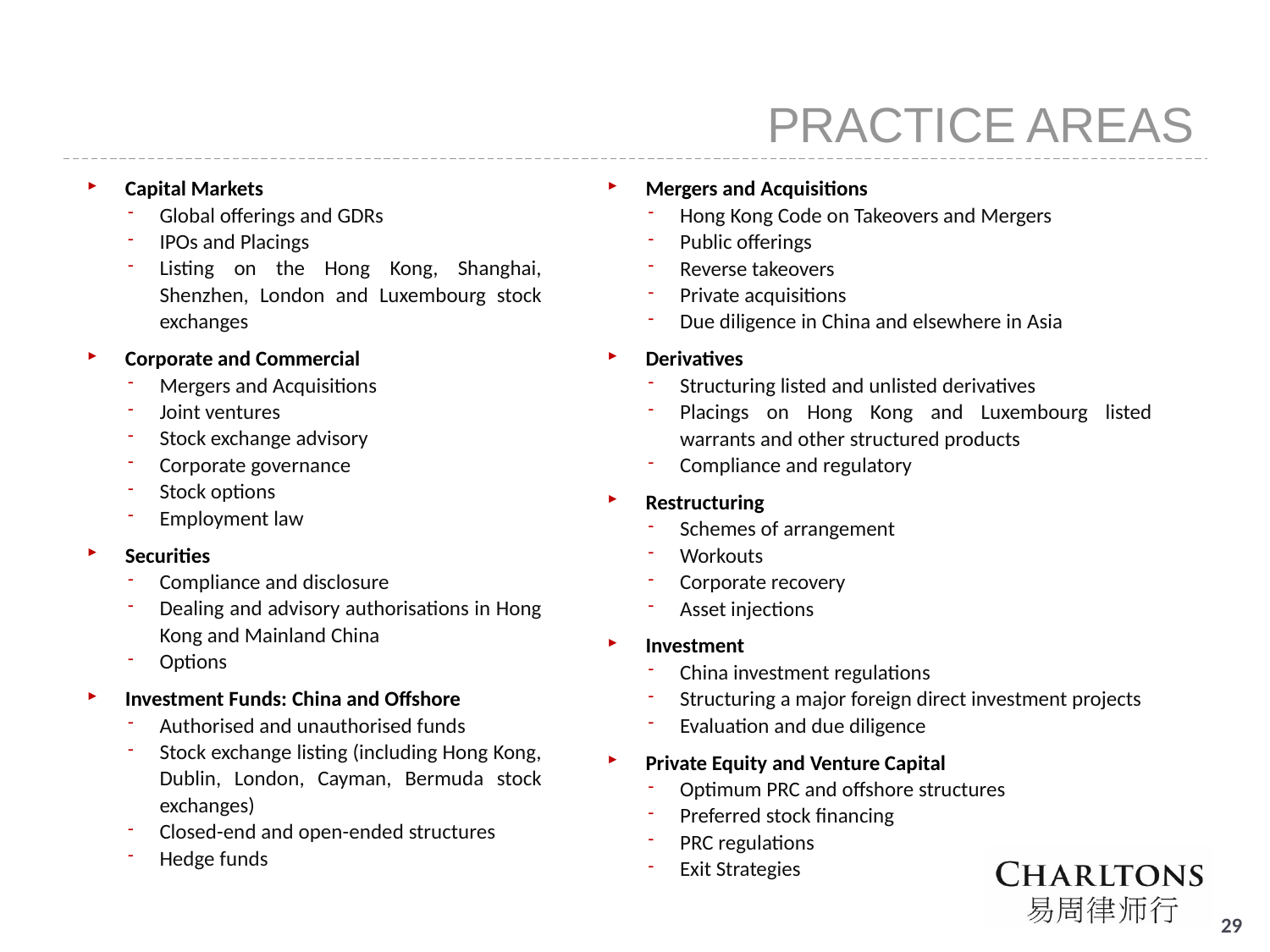

PRACTICE AREAS
Capital Markets
Global offerings and GDRs
IPOs and Placings
Listing on the Hong Kong, Shanghai, Shenzhen, London and Luxembourg stock exchanges
Corporate and Commercial
Mergers and Acquisitions
Joint ventures
Stock exchange advisory
Corporate governance
Stock options
Employment law
Securities
Compliance and disclosure
Dealing and advisory authorisations in Hong Kong and Mainland China
Options
Investment Funds: China and Offshore
Authorised and unauthorised funds
Stock exchange listing (including Hong Kong, Dublin, London, Cayman, Bermuda stock exchanges)
Closed-end and open-ended structures
Hedge funds

Mergers and Acquisitions
Hong Kong Code on Takeovers and Mergers
Public offerings
Reverse takeovers
Private acquisitions
Due diligence in China and elsewhere in Asia
Derivatives
Structuring listed and unlisted derivatives
Placings on Hong Kong and Luxembourg listed warrants and other structured products
Compliance and regulatory
Restructuring
Schemes of arrangement
Workouts
Corporate recovery
Asset injections
Investment
China investment regulations
Structuring a major foreign direct investment projects
Evaluation and due diligence
Private Equity and Venture Capital
Optimum PRC and offshore structures
Preferred stock financing
PRC regulations
Exit Strategies